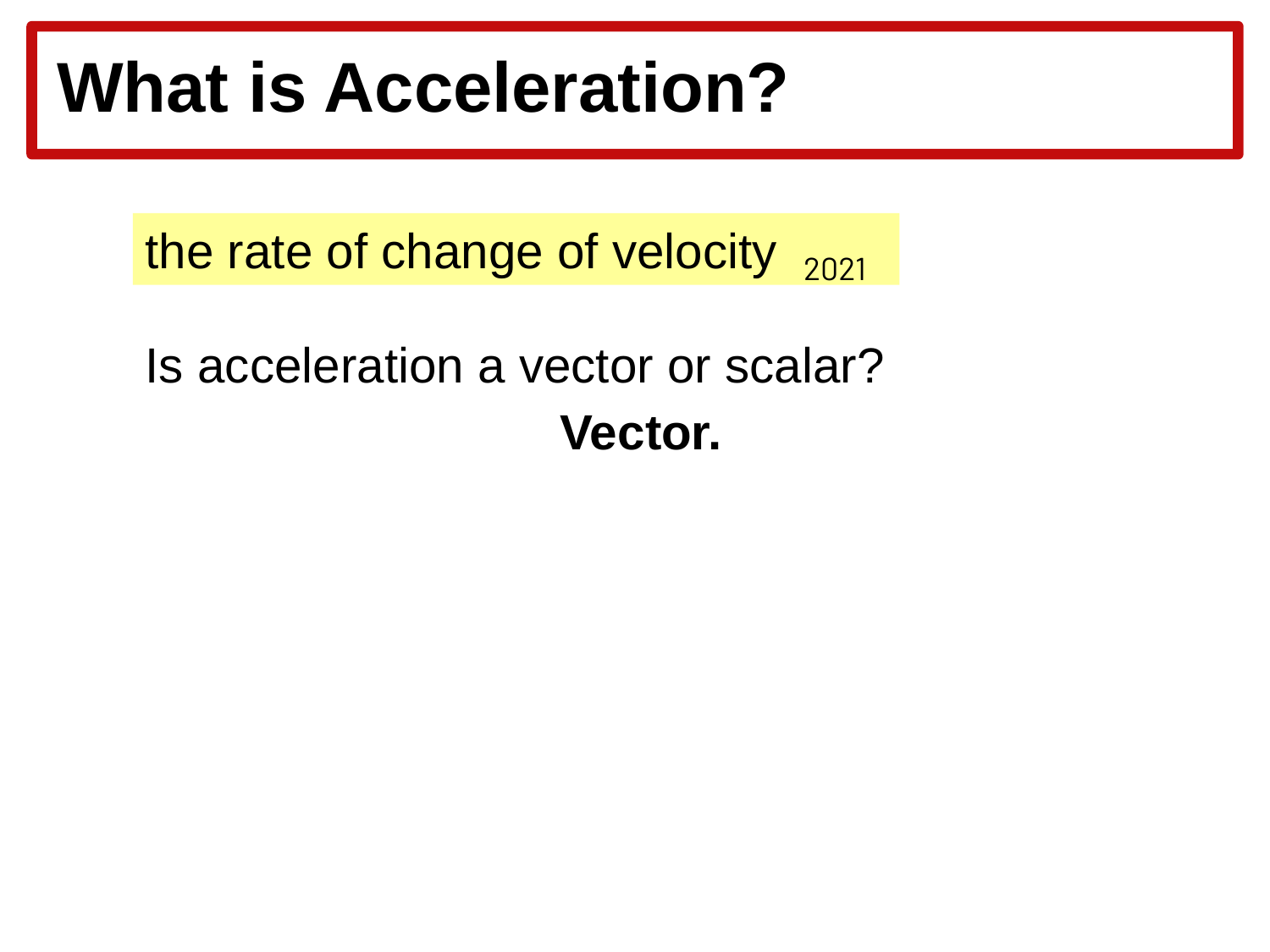

# What is Acceleration?
the rate of change of velocity
2021
Is acceleration a vector or scalar?
Vector.